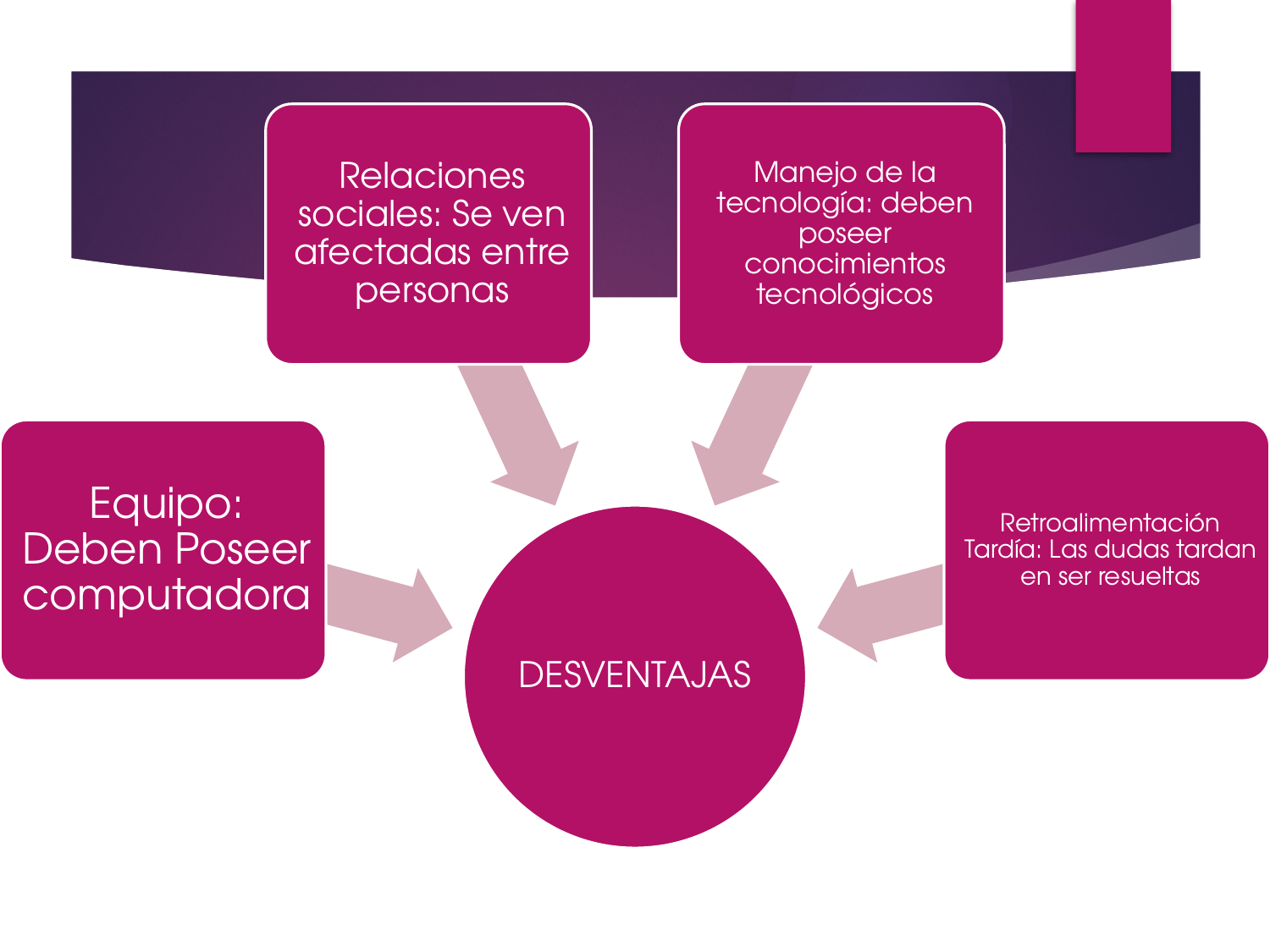

DESVENTAJAS
Equipo: Deben Poseer computadora
Relaciones sociales: Se ven afectadas entre personas
Manejo de la tecnología: deben poseer conocimientos tecnológicos
Retroalimentación Tardía: Las dudas tardan en ser resueltas